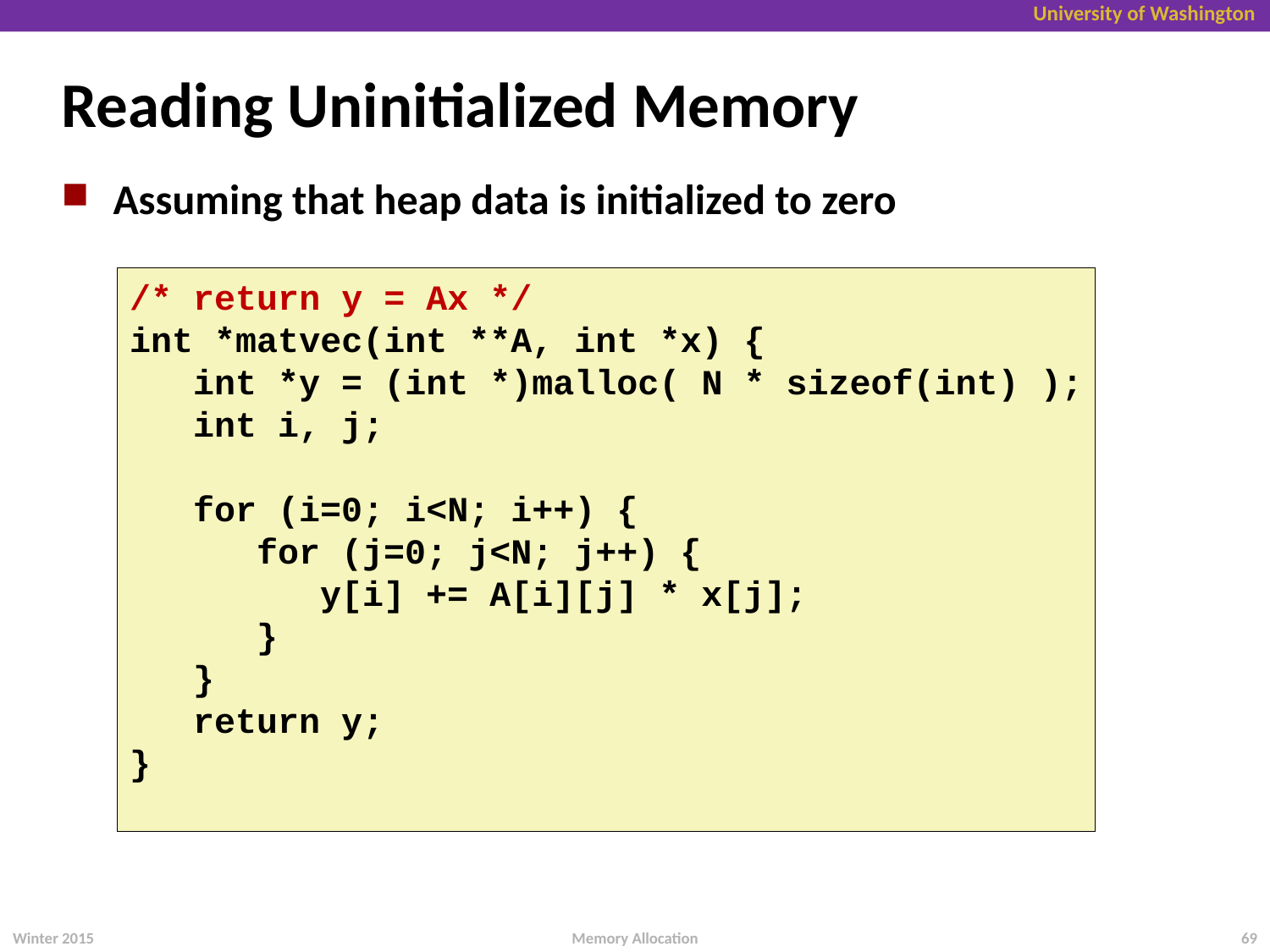

Reading Uninitialized Memory
Assuming that heap data is initialized to zero
/* return y = Ax */
int *matvec(int **A, int *x) {
   int *y = (int *)malloc( N * sizeof(int) );
   int i, j;

   for (i=0; i<N; i++) {
      for (j=0; j<N; j++) {
         y[i] += A[i][j] * x[j];
      }
   }
   return y;
}

Winter 2015
69
Memory Allocation